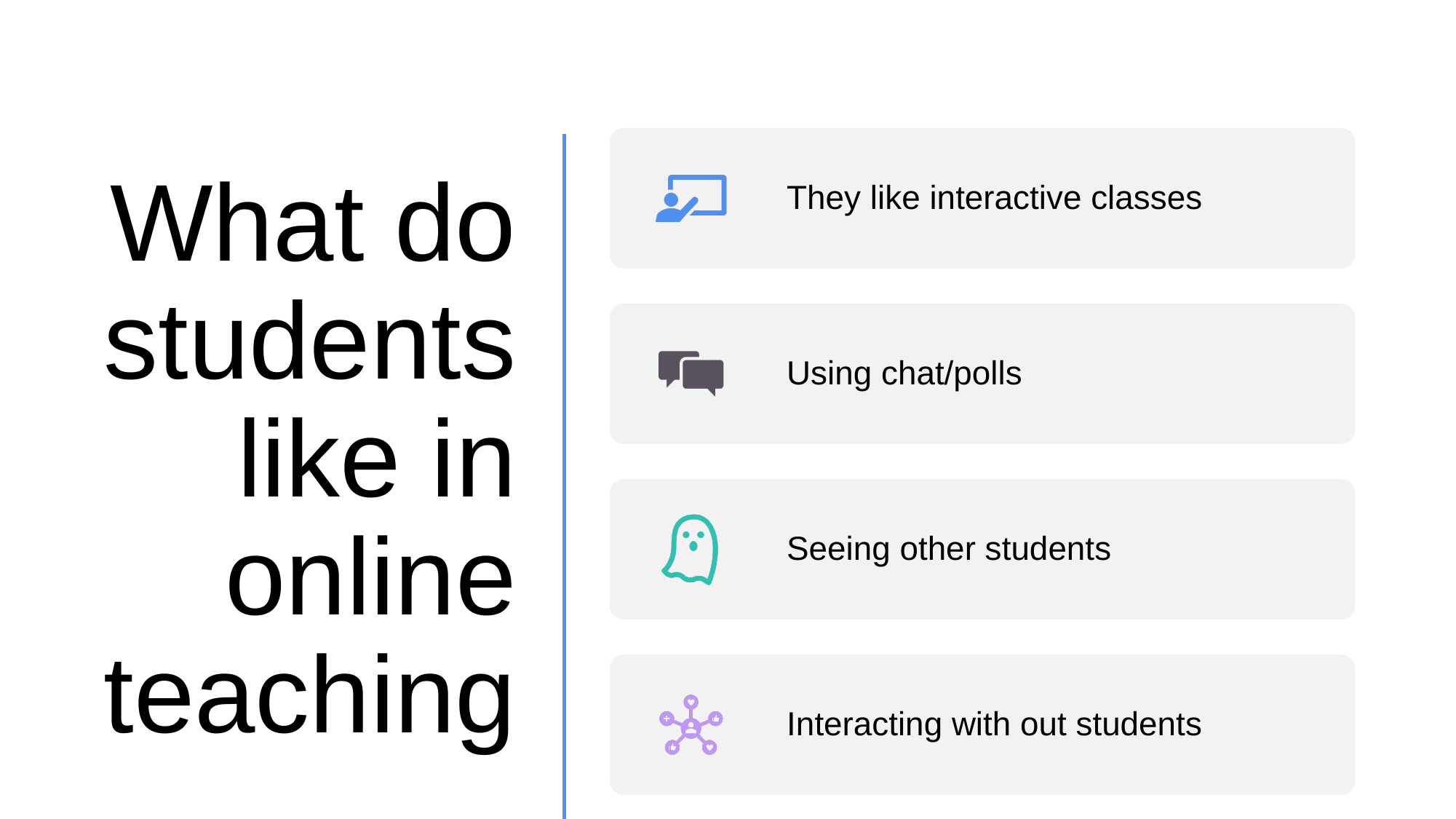

# What do students like in online teaching
They like interactive classes
Using chat/polls
Seeing other students
Interacting with out students